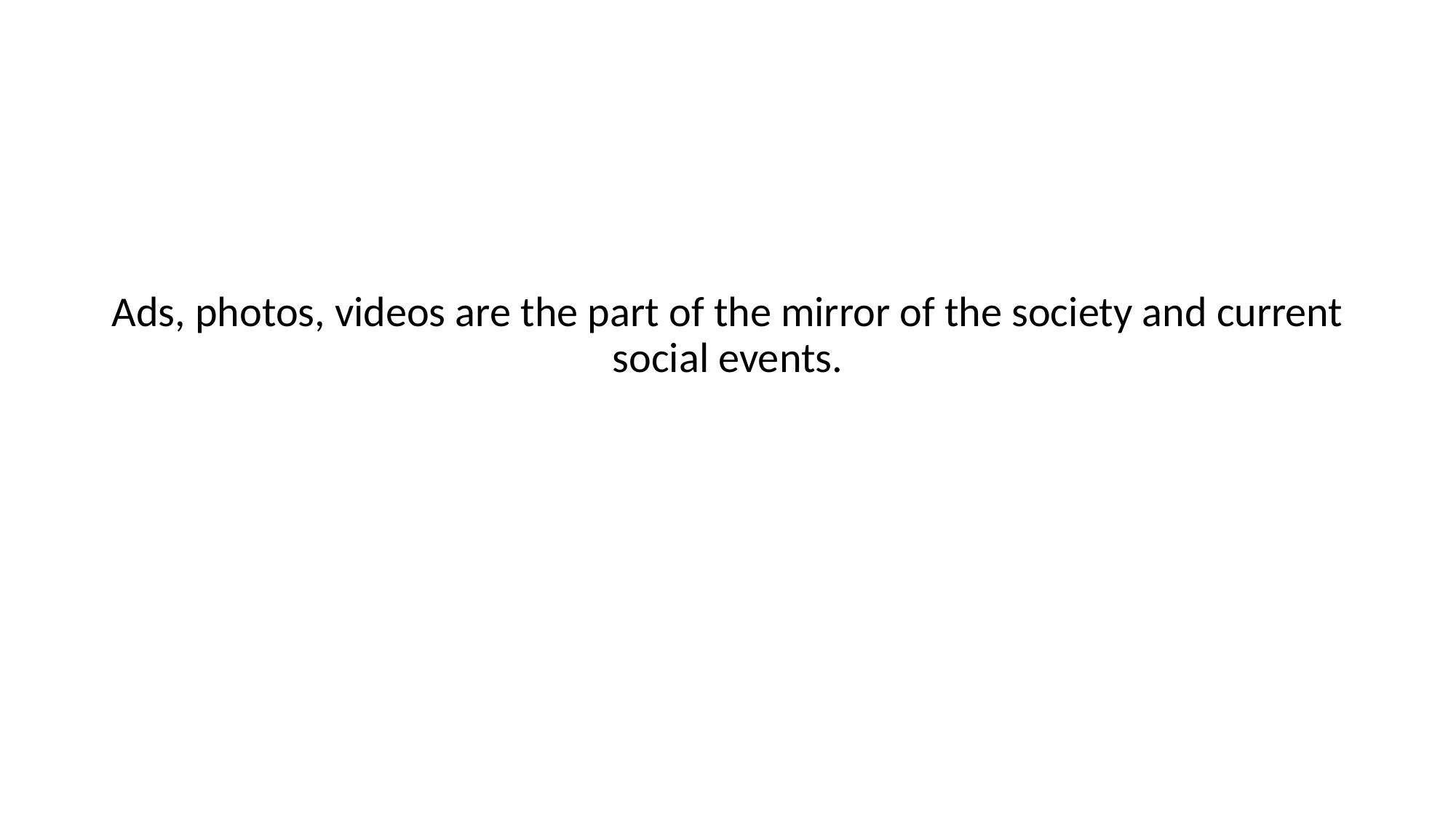

Ads, photos, videos are the part of the mirror of the society and current social events.